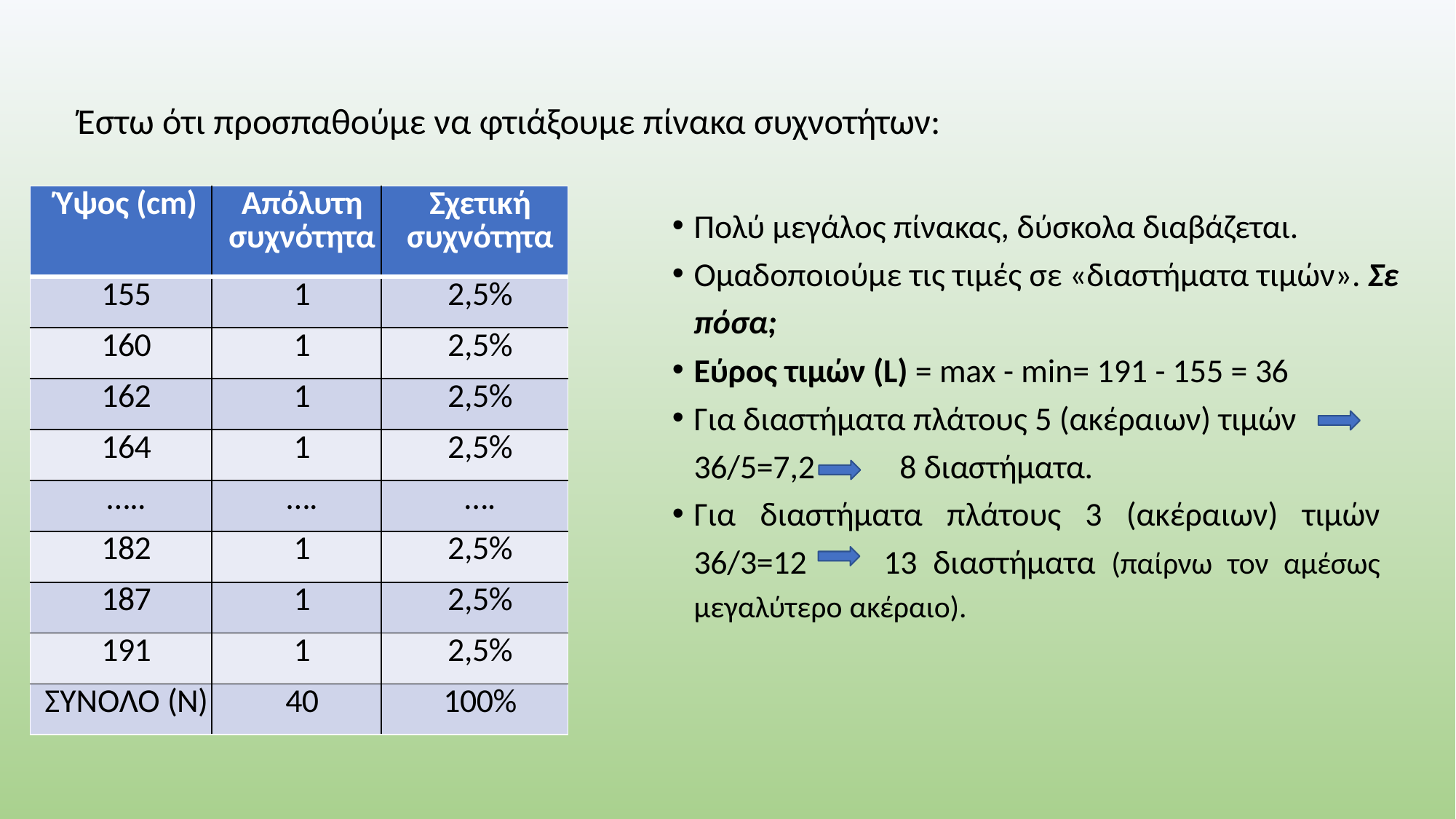

# Έστω ότι προσπαθούμε να φτιάξουμε πίνακα συχνοτήτων:
| Ύψος (cm) | Απόλυτη συχνότητα | Σχετική συχνότητα |
| --- | --- | --- |
| 155 | 1 | 2,5% |
| 160 | 1 | 2,5% |
| 162 | 1 | 2,5% |
| 164 | 1 | 2,5% |
| ….. | …. | …. |
| 182 | 1 | 2,5% |
| 187 | 1 | 2,5% |
| 191 | 1 | 2,5% |
| ΣΥΝΟΛΟ (Ν) | 40 | 100% |
Πολύ μεγάλος πίνακας, δύσκολα διαβάζεται.
Ομαδοποιούμε τις τιμές σε «διαστήματα τιμών». Σε
πόσα;
Εύρος τιμών (L) = max - min= 191 - 155 = 36
Για διαστήματα πλάτους 5 (ακέραιων) τιμών
36/5=7,2	8 διαστήματα.
Για διαστήματα πλάτους 3 (ακέραιων) τιμών 36/3=12	13 διαστήματα (παίρνω τον αμέσως μεγαλύτερο ακέραιο).